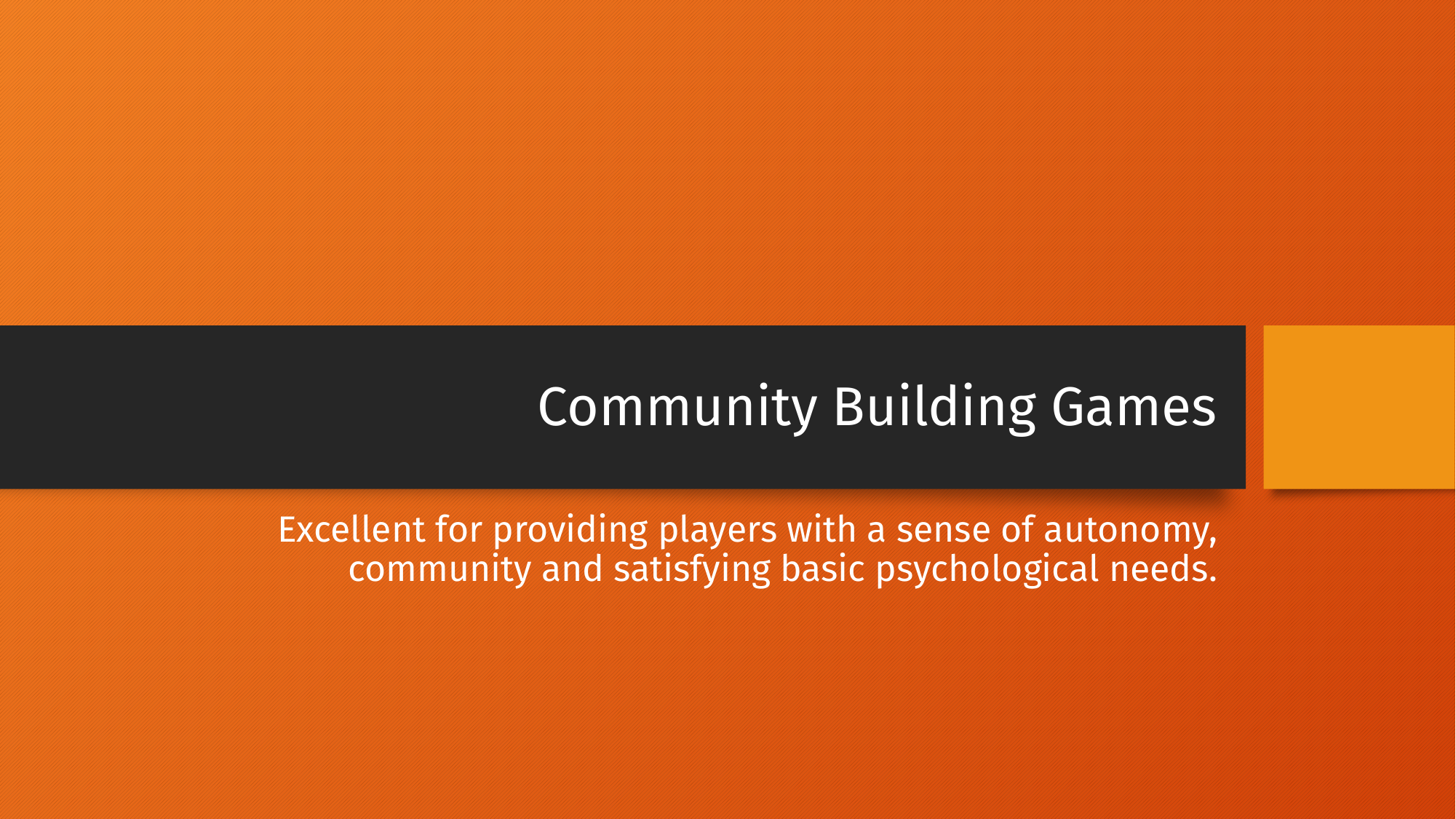

# Community Building Games
Excellent for providing players with a sense of autonomy, community and satisfying basic psychological needs.